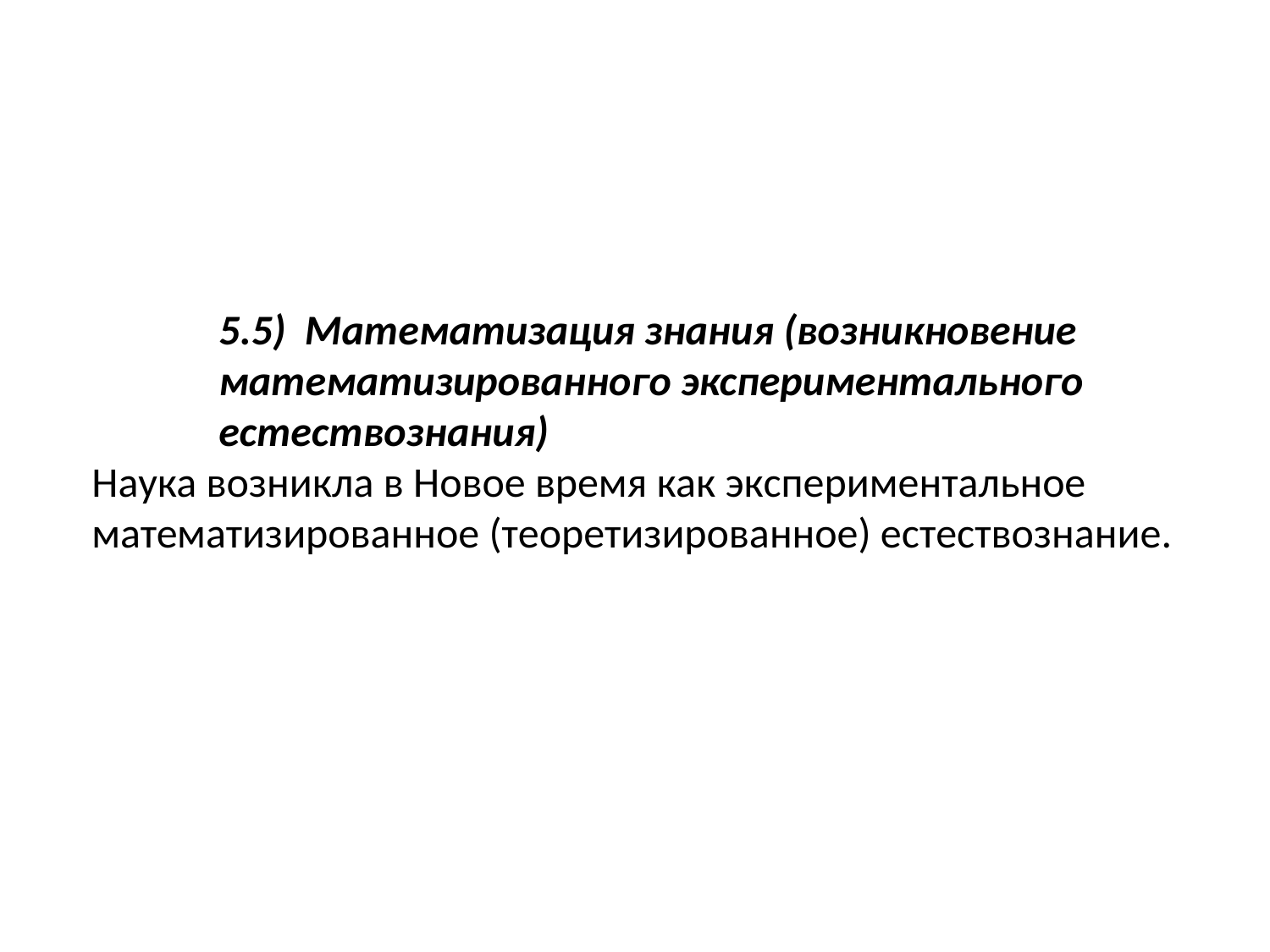

5.5)  Математизация знания (возникновение математизированного экспериментального естествознания)
Наука возникла в Новое время как экспериментальное математизированное (теоретизированное) естествознание.